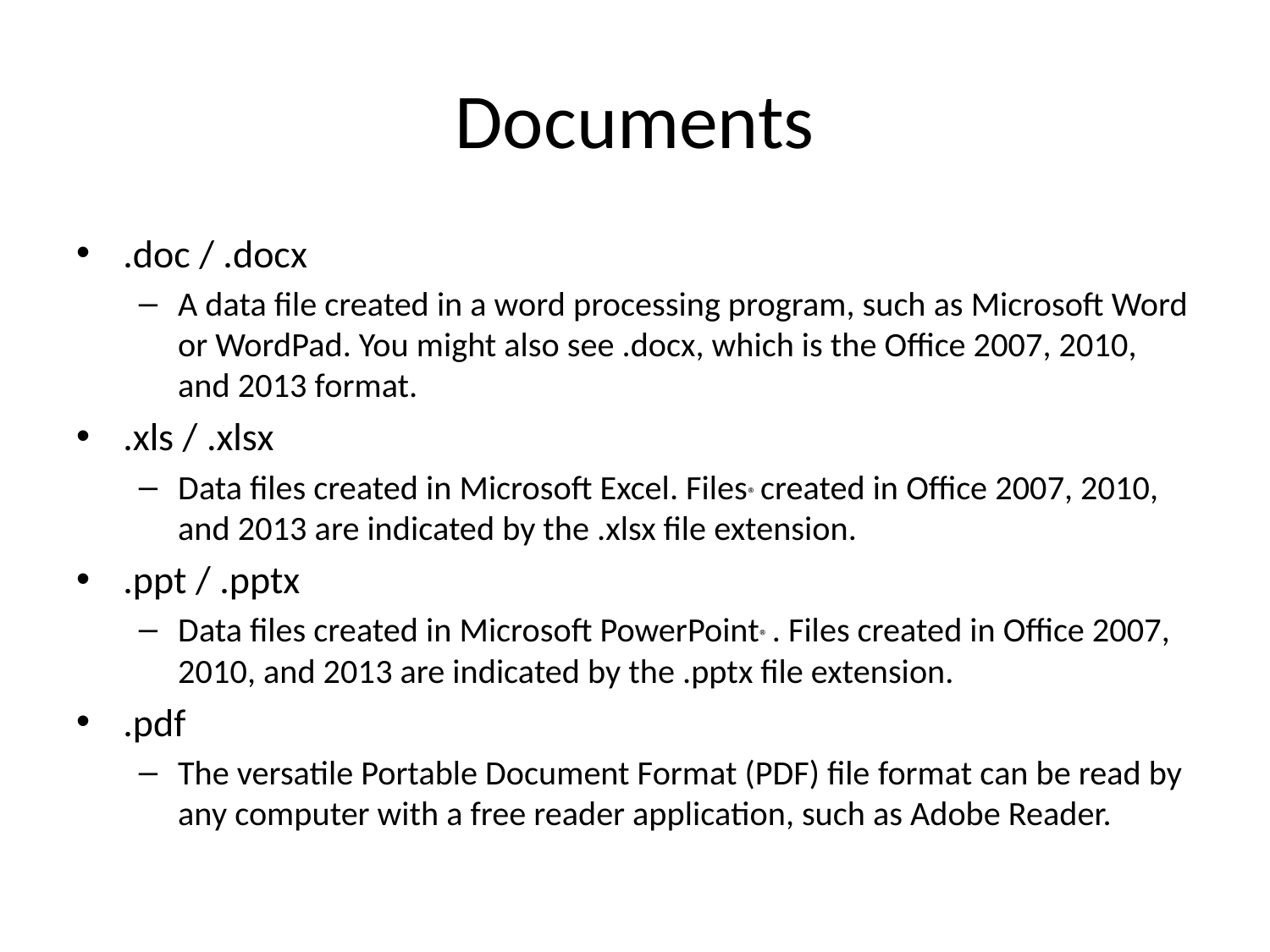

# Documents
.doc / .docx
A data file created in a word processing program, such as Microsoft Word or WordPad. You might also see .docx, which is the Office 2007, 2010, and 2013 format.
.xls / .xlsx
Data files created in Microsoft Excel. Files® created in Office 2007, 2010, and 2013 are indicated by the .xlsx file extension.
.ppt / .pptx
Data files created in Microsoft PowerPoint® . Files created in Office 2007, 2010, and 2013 are indicated by the .pptx file extension.
.pdf
The versatile Portable Document Format (PDF) file format can be read by any computer with a free reader application, such as Adobe Reader.